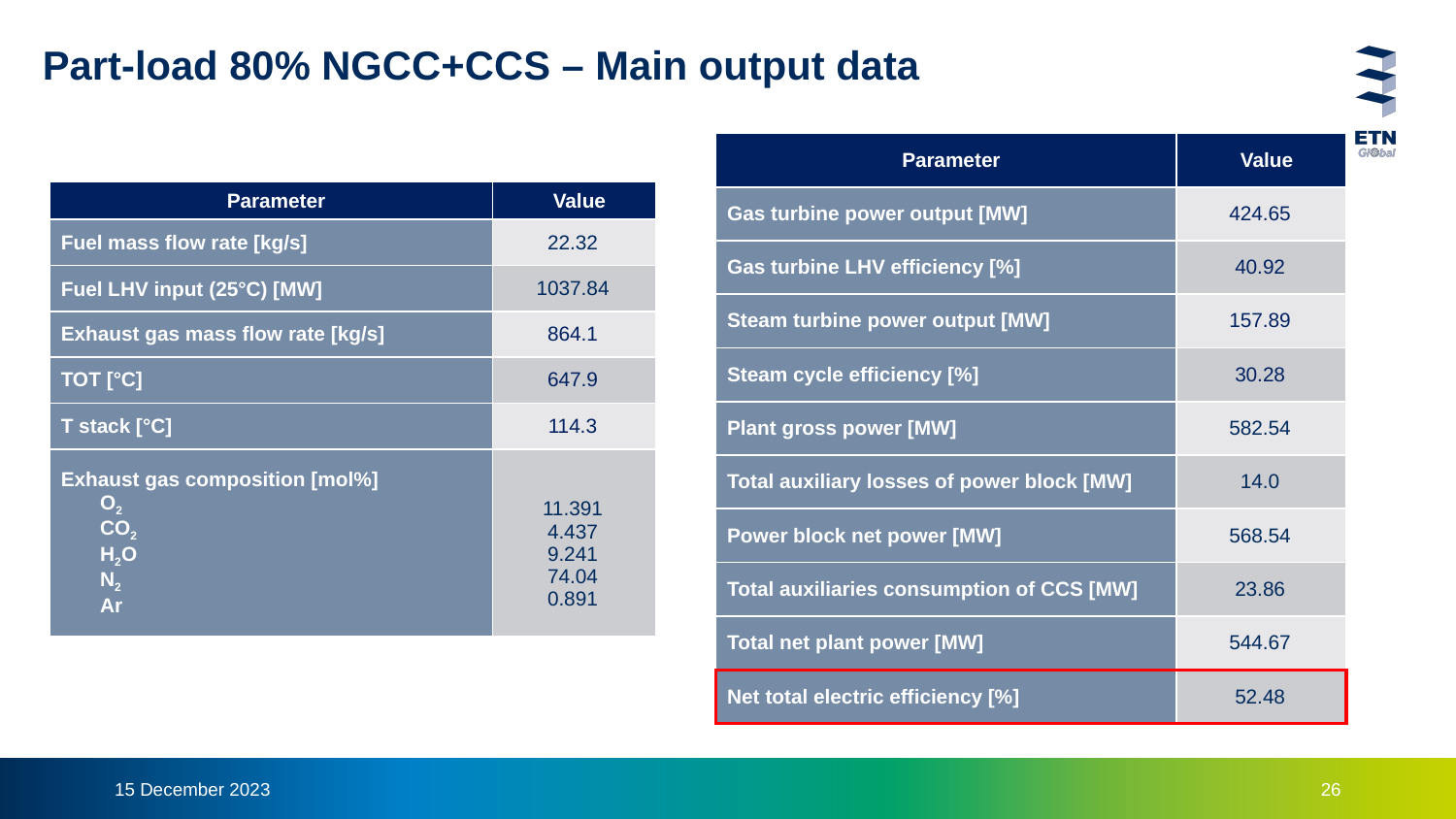

# Part-load 80% NGCC+CCS – Main output data
| Parameter | Value |
| --- | --- |
| Gas turbine power output [MW] | 424.65 |
| Gas turbine LHV efficiency [%] | 40.92 |
| Steam turbine power output [MW] | 157.89 |
| Steam cycle efficiency [%] | 30.28 |
| Plant gross power [MW] | 582.54 |
| Total auxiliary losses of power block [MW] | 14.0 |
| Power block net power [MW] | 568.54 |
| Total auxiliaries consumption of CCS [MW] | 23.86 |
| Total net plant power [MW] | 544.67 |
| Net total electric efficiency [%] | 52.48 |
| Parameter | Value |
| --- | --- |
| Fuel mass flow rate [kg/s] | 22.32 |
| Fuel LHV input (25°C) [MW] | 1037.84 |
| Exhaust gas mass flow rate [kg/s] | 864.1 |
| TOT [°C] | 647.9 |
| T stack [°C] | 114.3 |
| Exhaust gas composition [mol%] O2 CO2 H2O N2 Ar | 11.391 4.437 9.241 74.04 0.891 |

15 December 2023
26